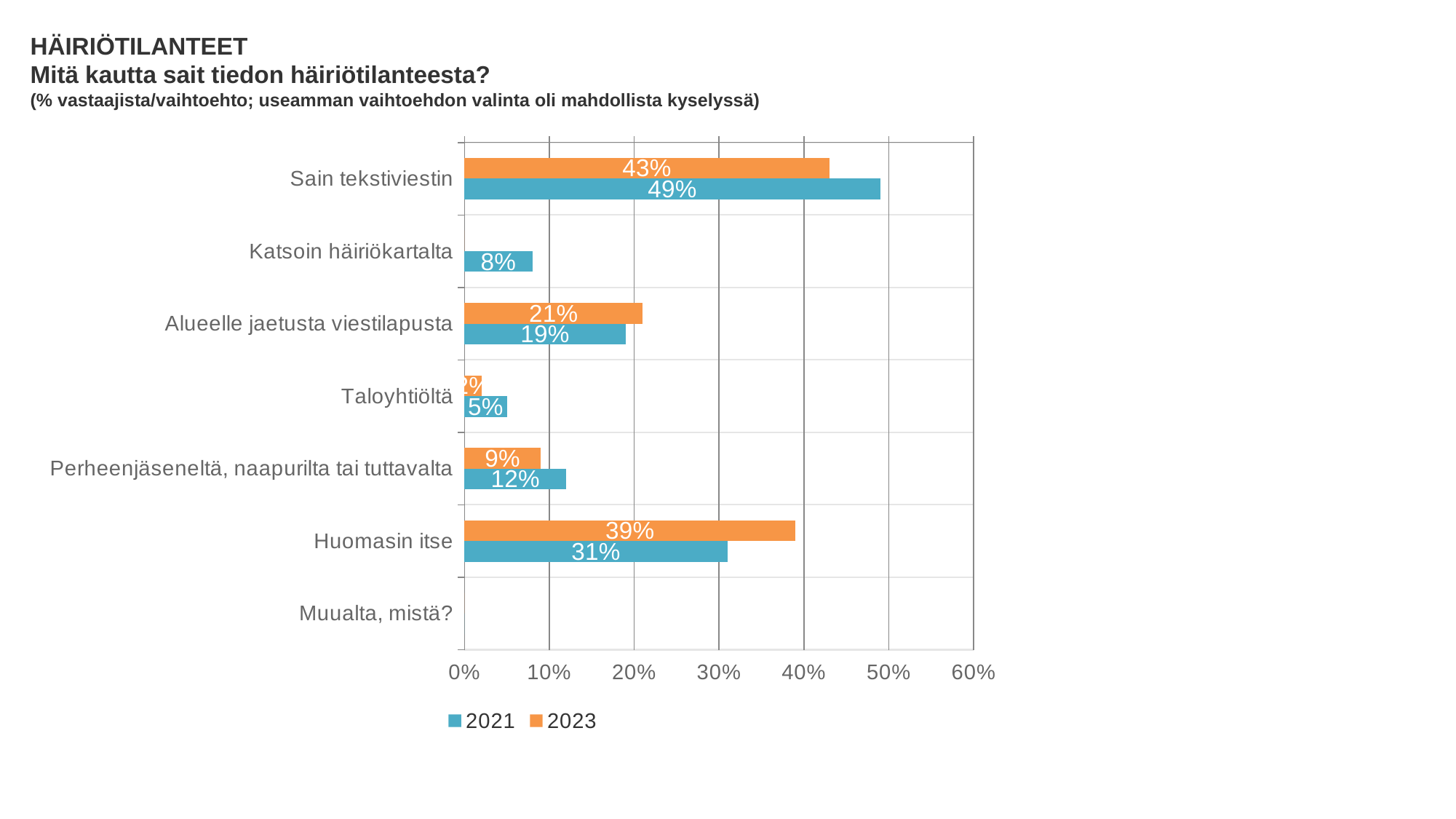

HÄIRIÖTILANTEET
Mitä kautta sait tiedon häiriötilanteesta?
(% vastaajista/vaihtoehto; useamman vaihtoehdon valinta oli mahdollista kyselyssä)

### Chart

| Category | 2023 | 2021 |
|---|---|---|
| Sain tekstiviestin | 0.43 | 0.49 |
| Katsoin häiriökartalta | 0.0 | 0.08 |
| Alueelle jaetusta viestilapusta | 0.21 | 0.19 |
| Taloyhtiöltä | 0.02 | 0.05 |
| Perheenjäseneltä, naapurilta tai tuttavalta | 0.09 | 0.12 |
| Huomasin itse | 0.39 | 0.31 |
| Muualta, mistä? | 0.0 | 0.0 |